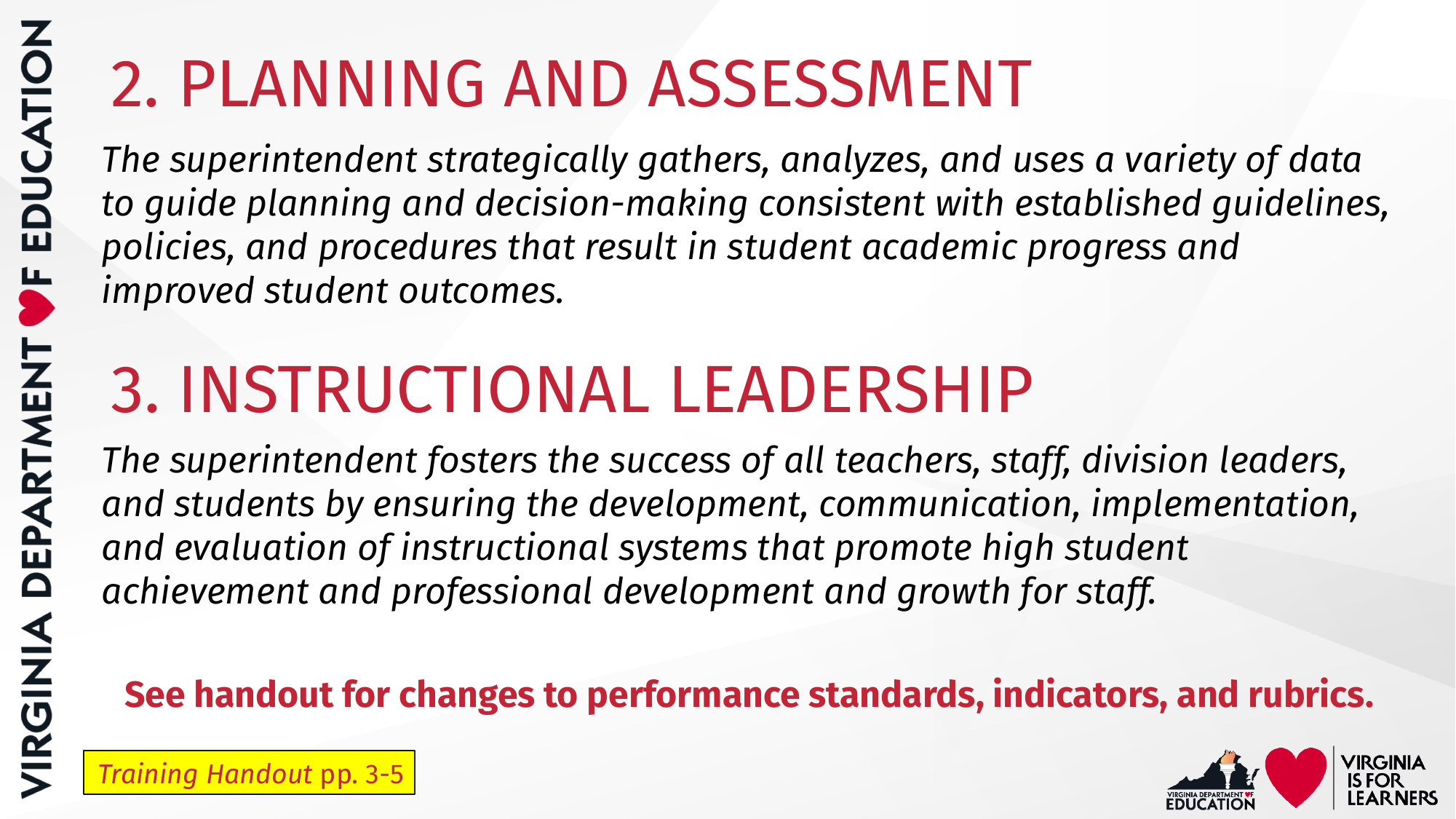

2. PLANNING AND ASSESSMENT
The superintendent strategically gathers, analyzes, and uses a variety of data to guide planning and decision-making consistent with established guidelines, policies, and procedures that result in student academic progress and improved student outcomes.
3. INSTRUCTIONAL LEADERSHIP
The superintendent fosters the success of all teachers, staff, division leaders, and students by ensuring the development, communication, implementation, and evaluation of instructional systems that promote high student achievement and professional development and growth for staff.
See handout for changes to performance standards, indicators, and rubrics.
Training Handout pp. 3-5